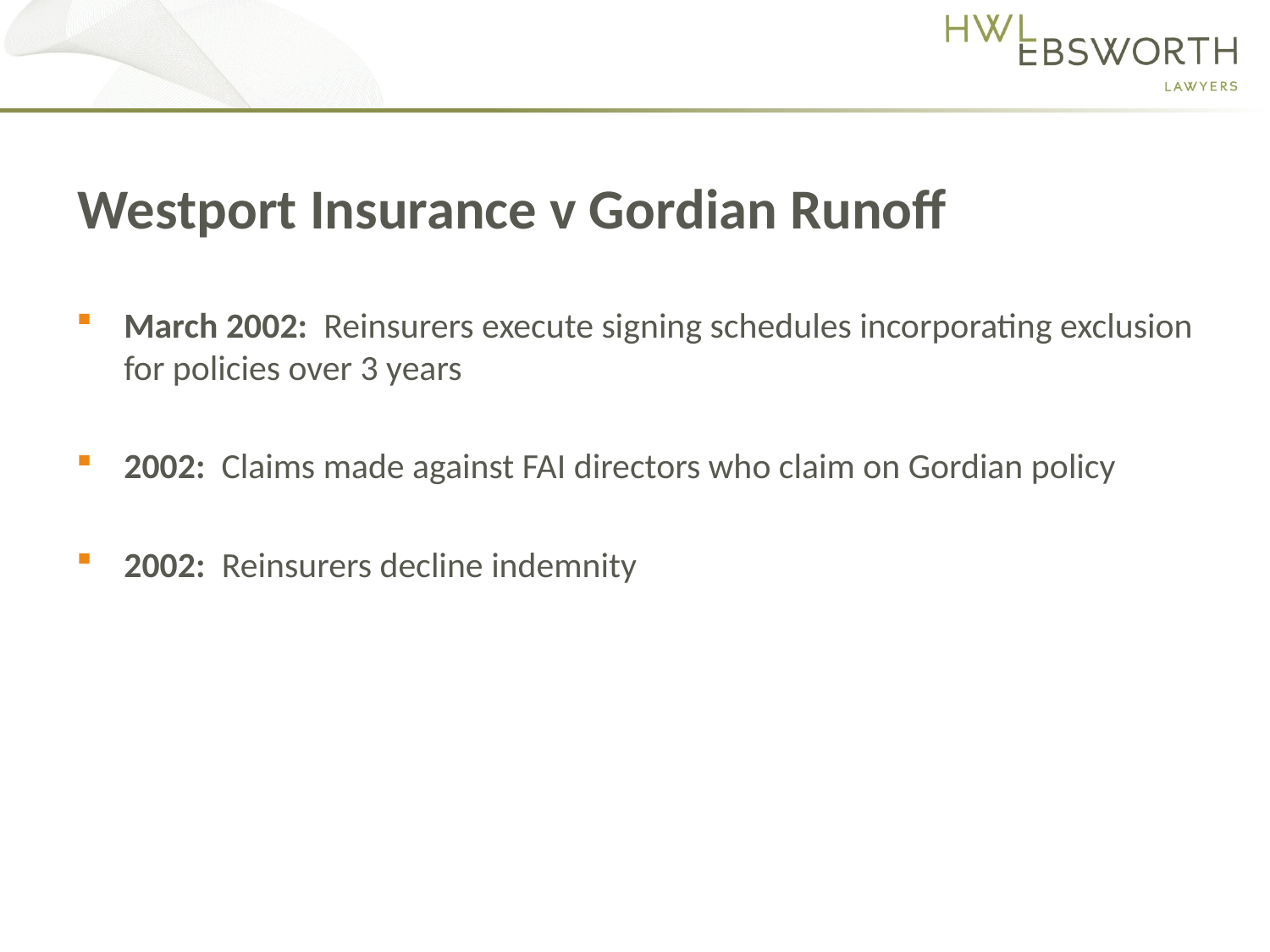

# Westport Insurance v Gordian Runoff
March 2002:  Reinsurers execute signing schedules incorporating exclusion for policies over 3 years

2002:  Claims made against FAI directors who claim on Gordian policy

2002:  Reinsurers decline indemnity